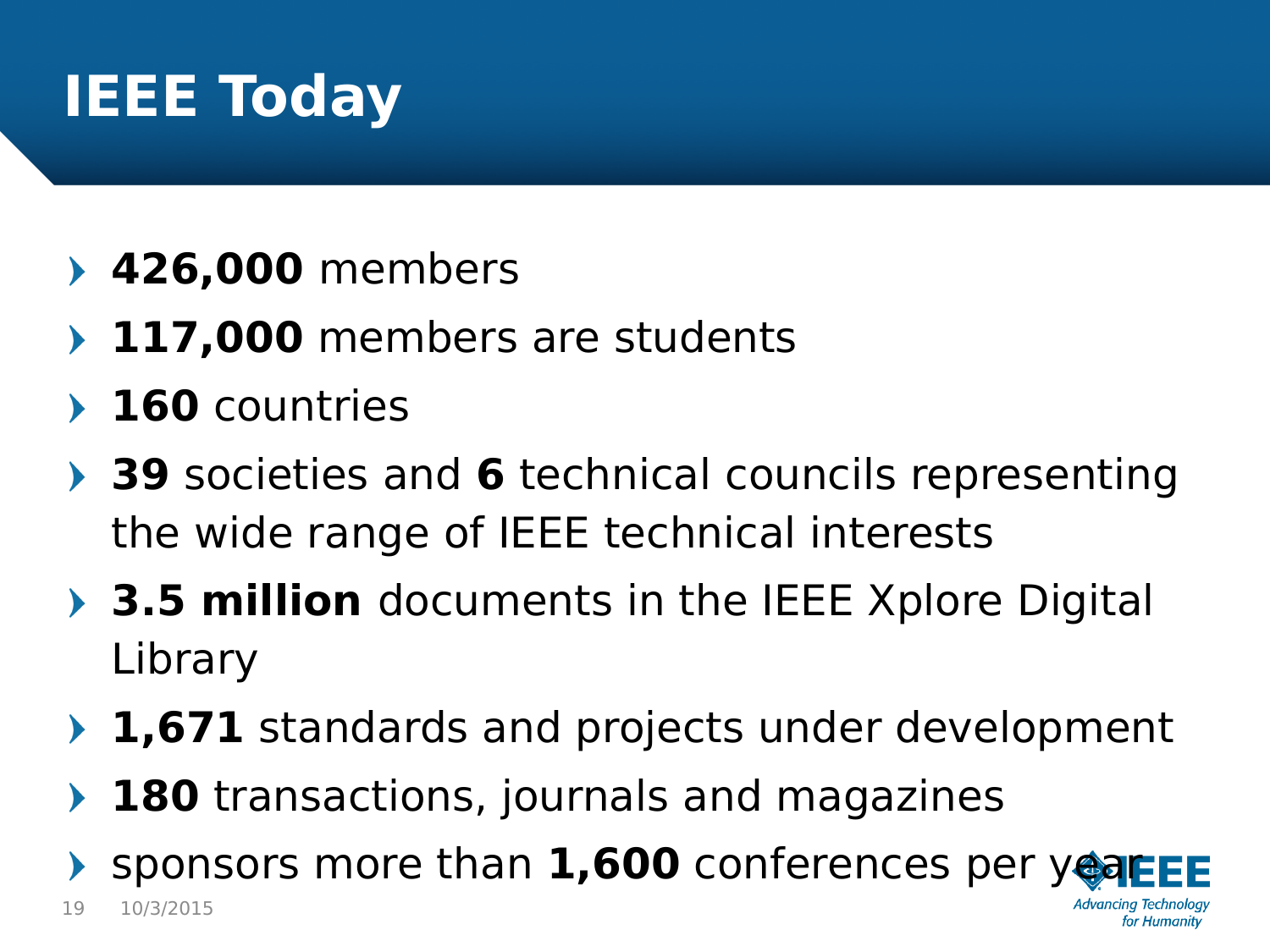

# IEEE Today
426,000 members
117,000 members are students
160 countries
39 societies and 6 technical councils representing the wide range of IEEE technical interests
3.5 million documents in the IEEE Xplore Digital Library
1,671 standards and projects under development
180 transactions, journals and magazines
sponsors more than 1,600 conferences per year

19
10/3/2015